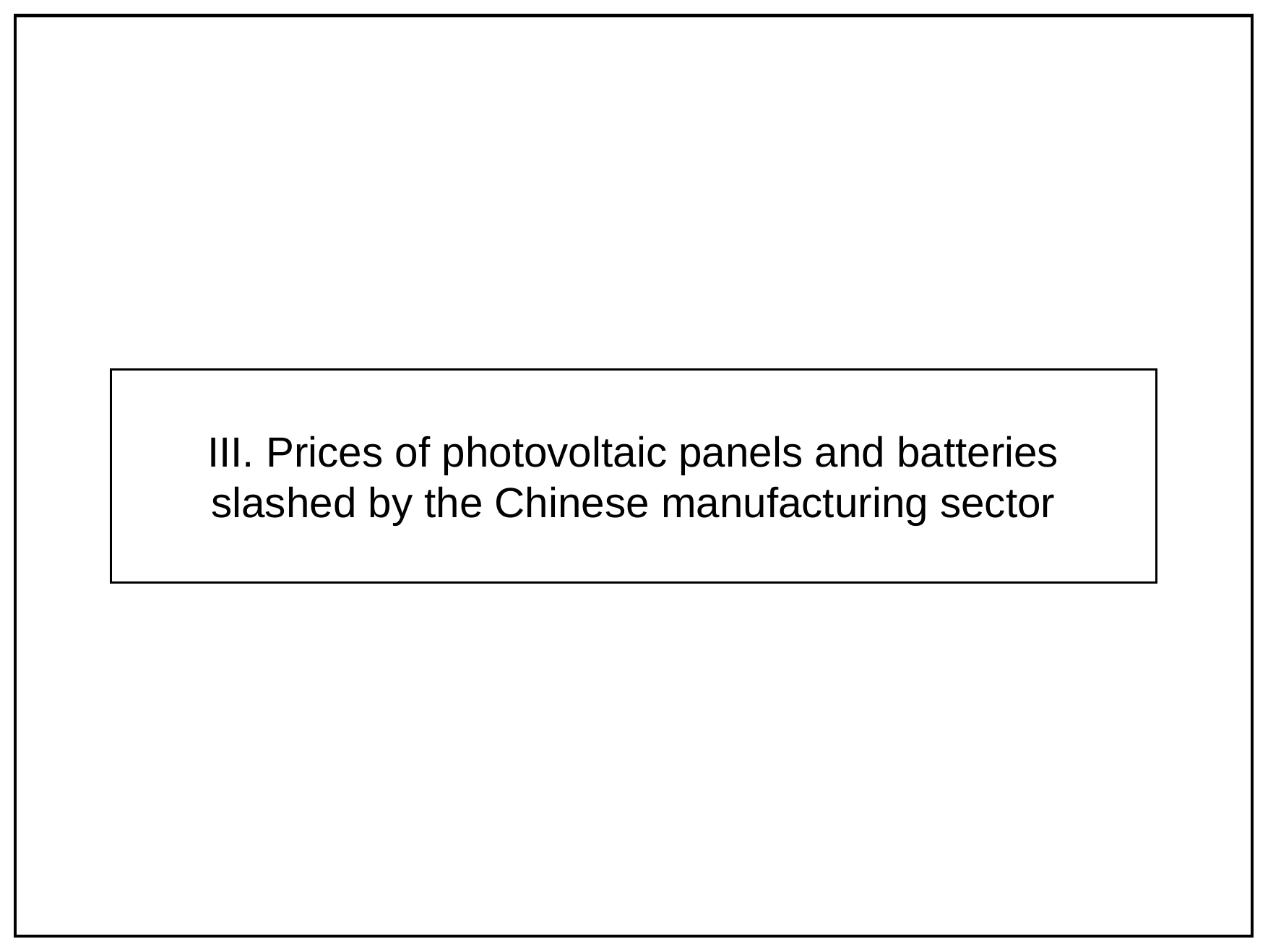

III. Prices of photovoltaic panels and batteries slashed by the Chinese manufacturing sector